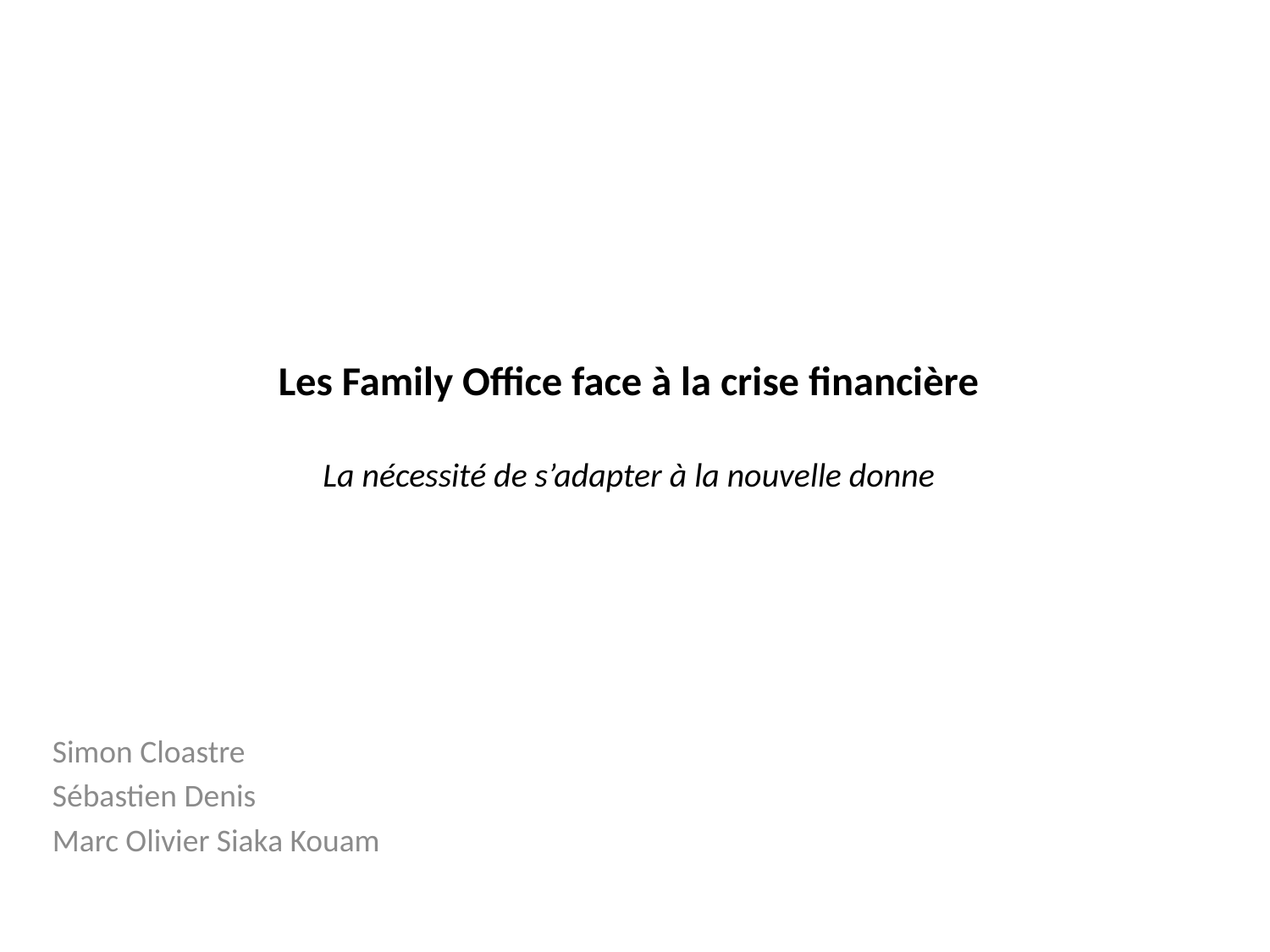

# Les Family Office face à la crise financière La nécessité de s’adapter à la nouvelle donne
Simon Cloastre
Sébastien Denis
Marc Olivier Siaka Kouam